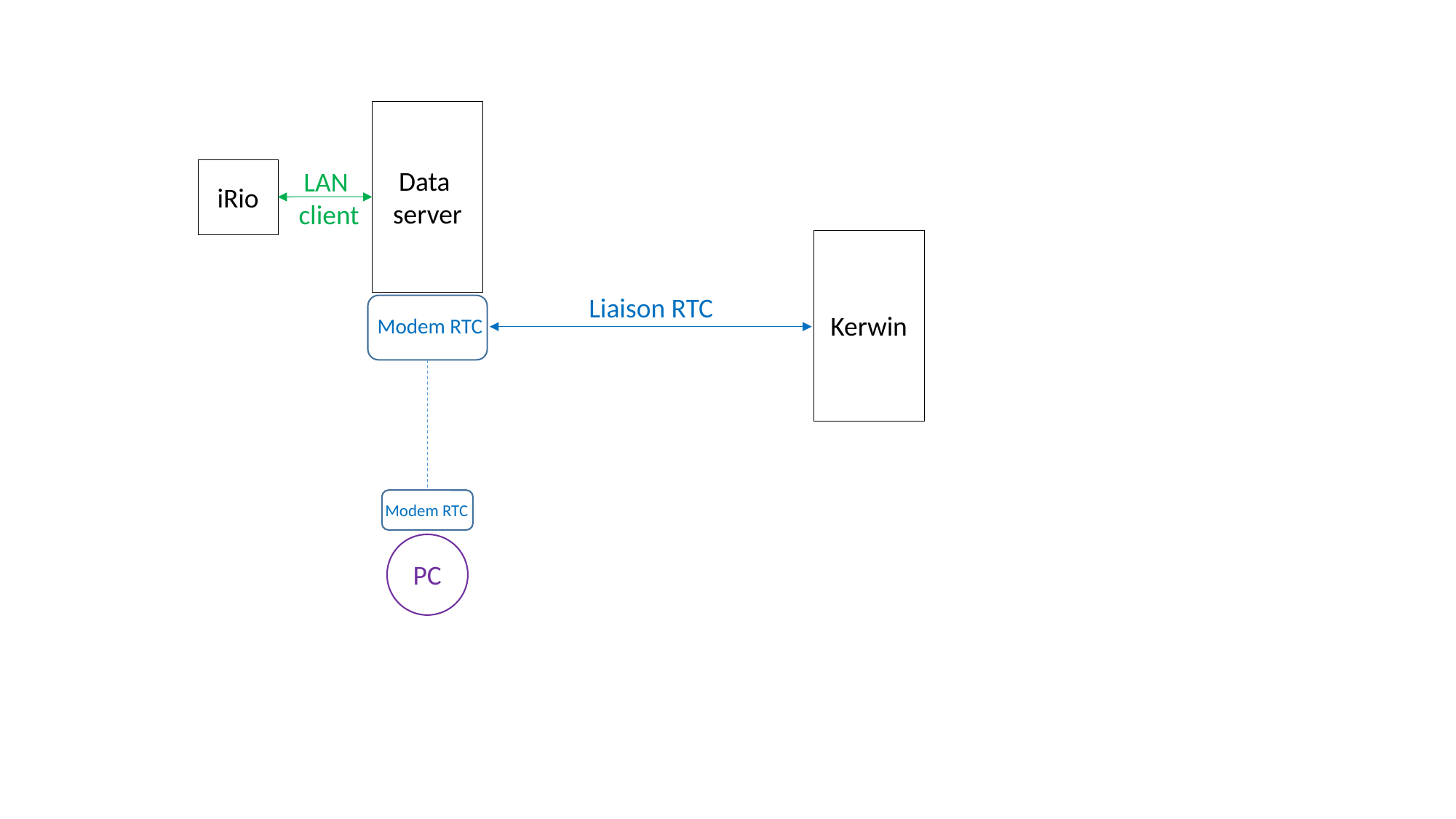

Data
server

LAN
client
iRio

Liaison RTC

Kerwin
Modem RTC

Modem RTC

PC